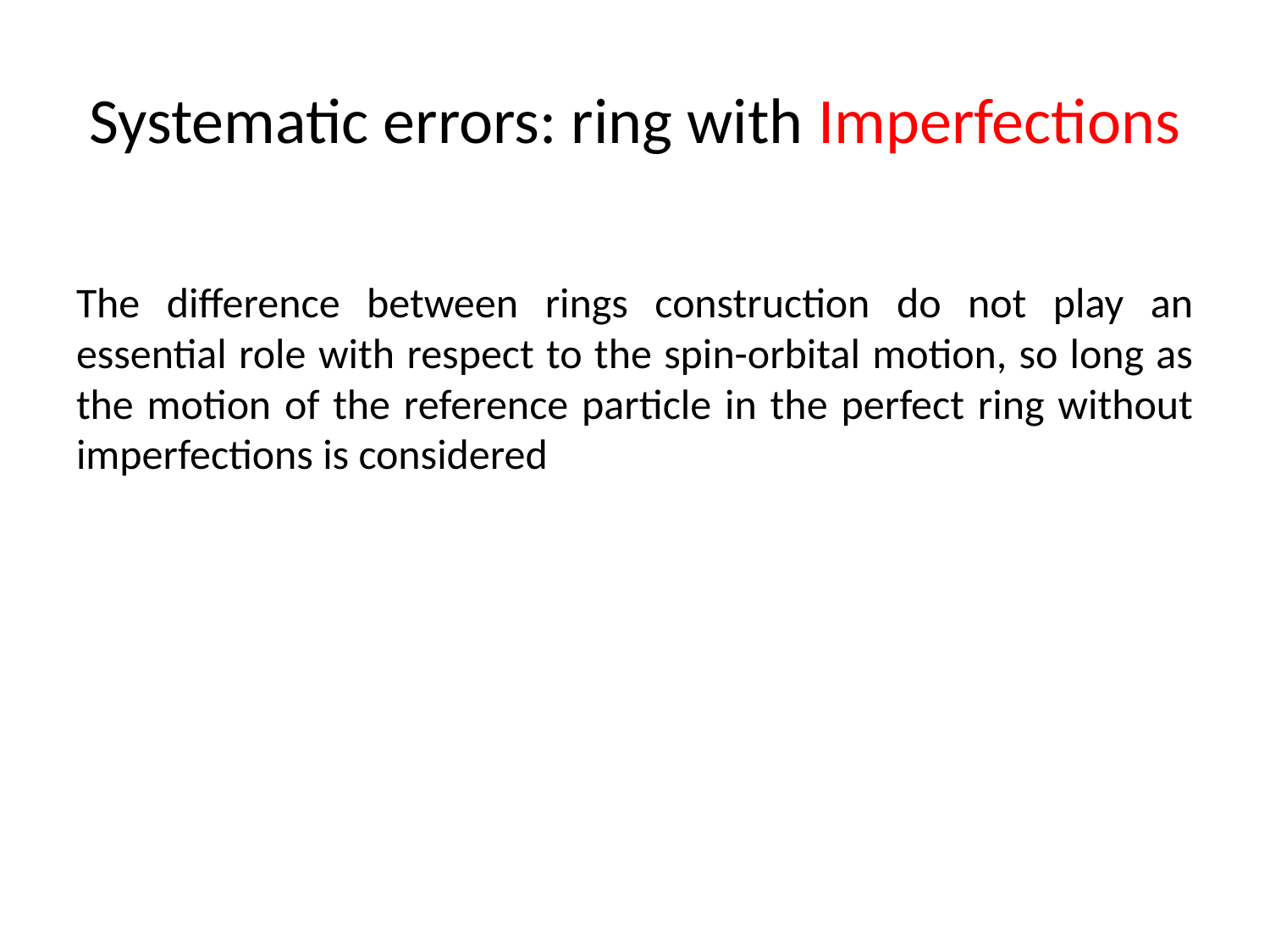

# Systematic errors: ring with Imperfections

The difference between rings construction do not play an essential role with respect to the spin-orbital motion, so long as the motion of the reference particle in the perfect ring without imperfections is considered